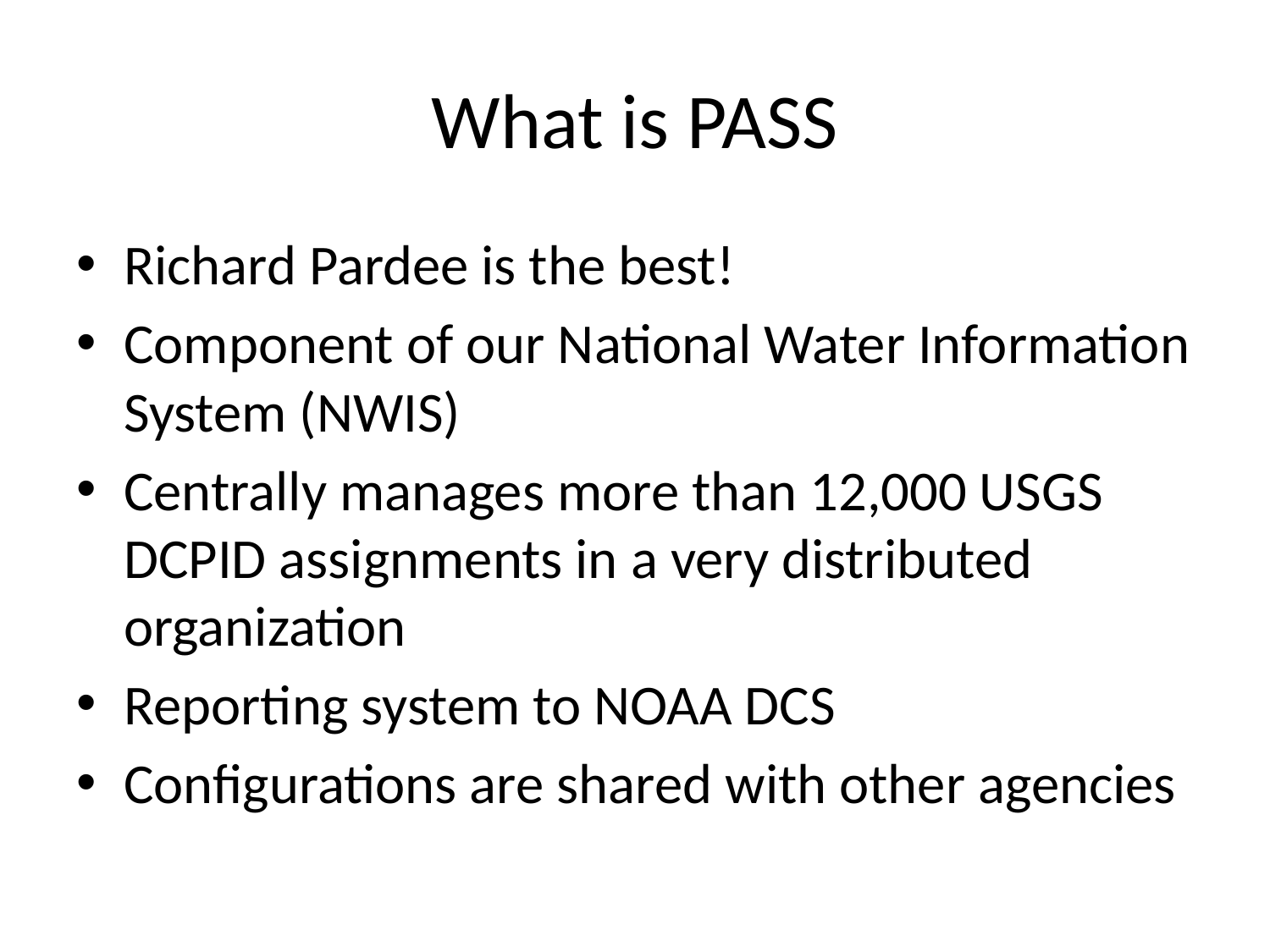

# What is PASS
Richard Pardee is the best!
Component of our National Water Information System (NWIS)
Centrally manages more than 12,000 USGS DCPID assignments in a very distributed organization
Reporting system to NOAA DCS
Configurations are shared with other agencies